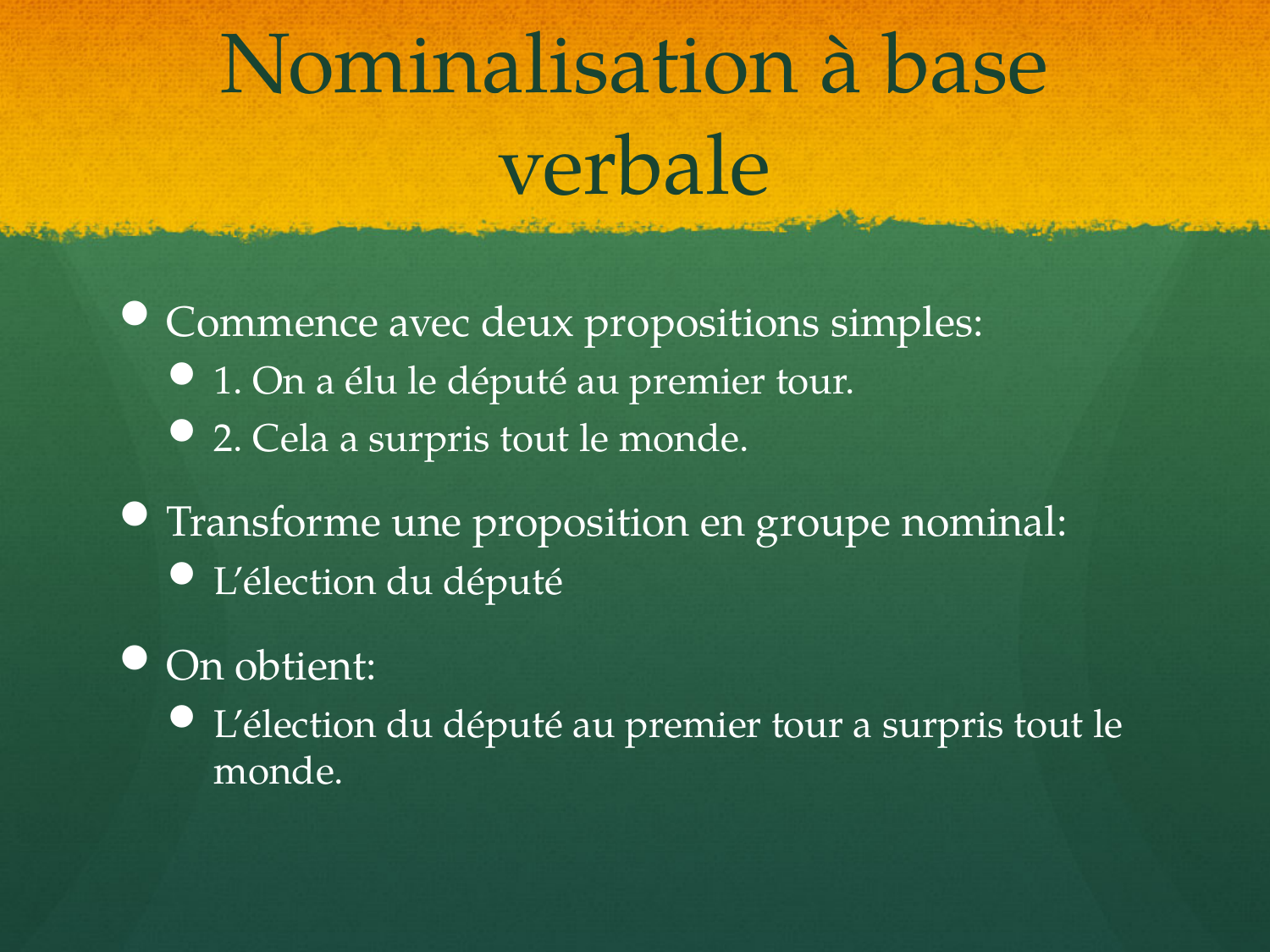

# Nominalisation à base verbale
Commence avec deux propositions simples:
1. On a élu le député au premier tour.
2. Cela a surpris tout le monde.
Transforme une proposition en groupe nominal:
L’élection du député
On obtient:
L’élection du député au premier tour a surpris tout le monde.